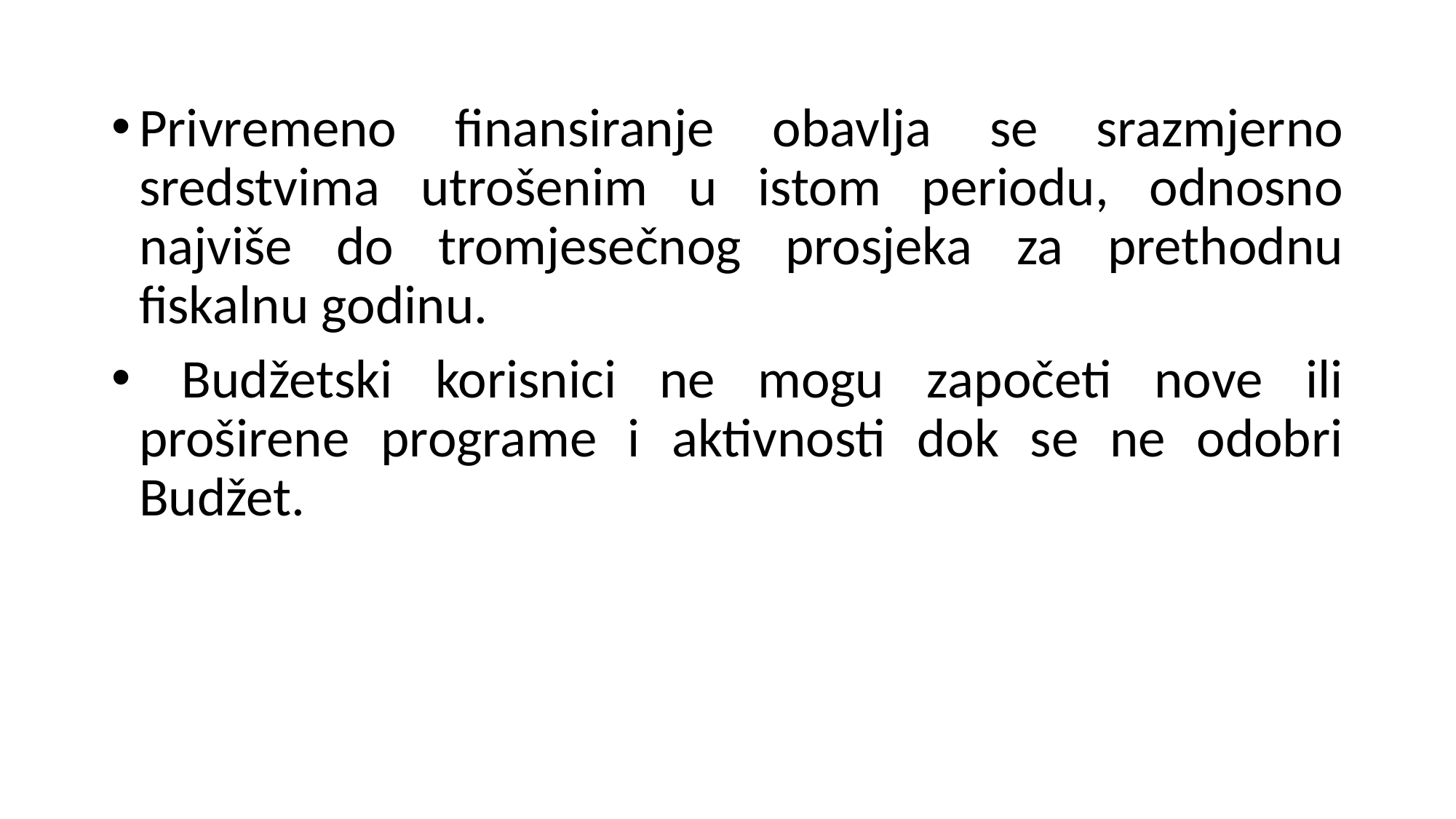

Privremeno finansiranje obavlja se srazmjerno sredstvima utrošenim u istom periodu, odnosno najviše do tromjesečnog prosjeka za prethodnu fiskalnu godinu.
 Budžetski korisnici ne mogu započeti nove ili proširene programe i aktivnosti dok se ne odobri Budžet.